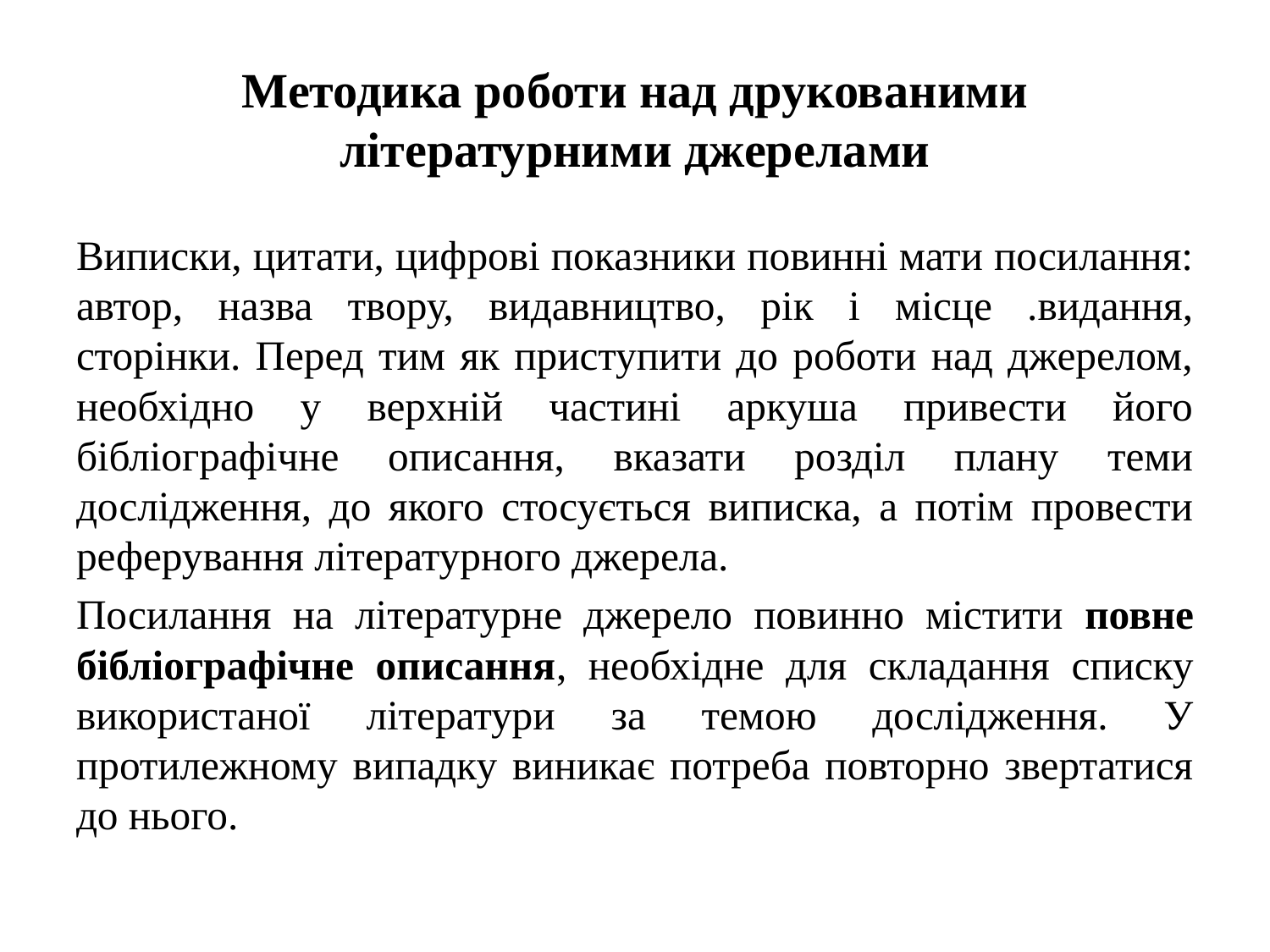

# Методика роботи над друкованими літературними джерелами
Виписки, цитати, цифрові показники повинні мати посилання: автор, назва твору, видавництво, рік і місце .видання, сторінки. Перед тим як приступити до роботи над джерелом, необхідно у верхній частині аркуша привести його бібліографічне описання, вказати розділ плану теми дослідження, до якого стосується виписка, а потім провести реферування літературного джерела.
Посилання на літературне джерело повинно містити повне бібліографічне описання, необхідне для складання списку використаної літератури за темою дослідження. У протилежному випадку виникає потреба повторно звертатися до нього.